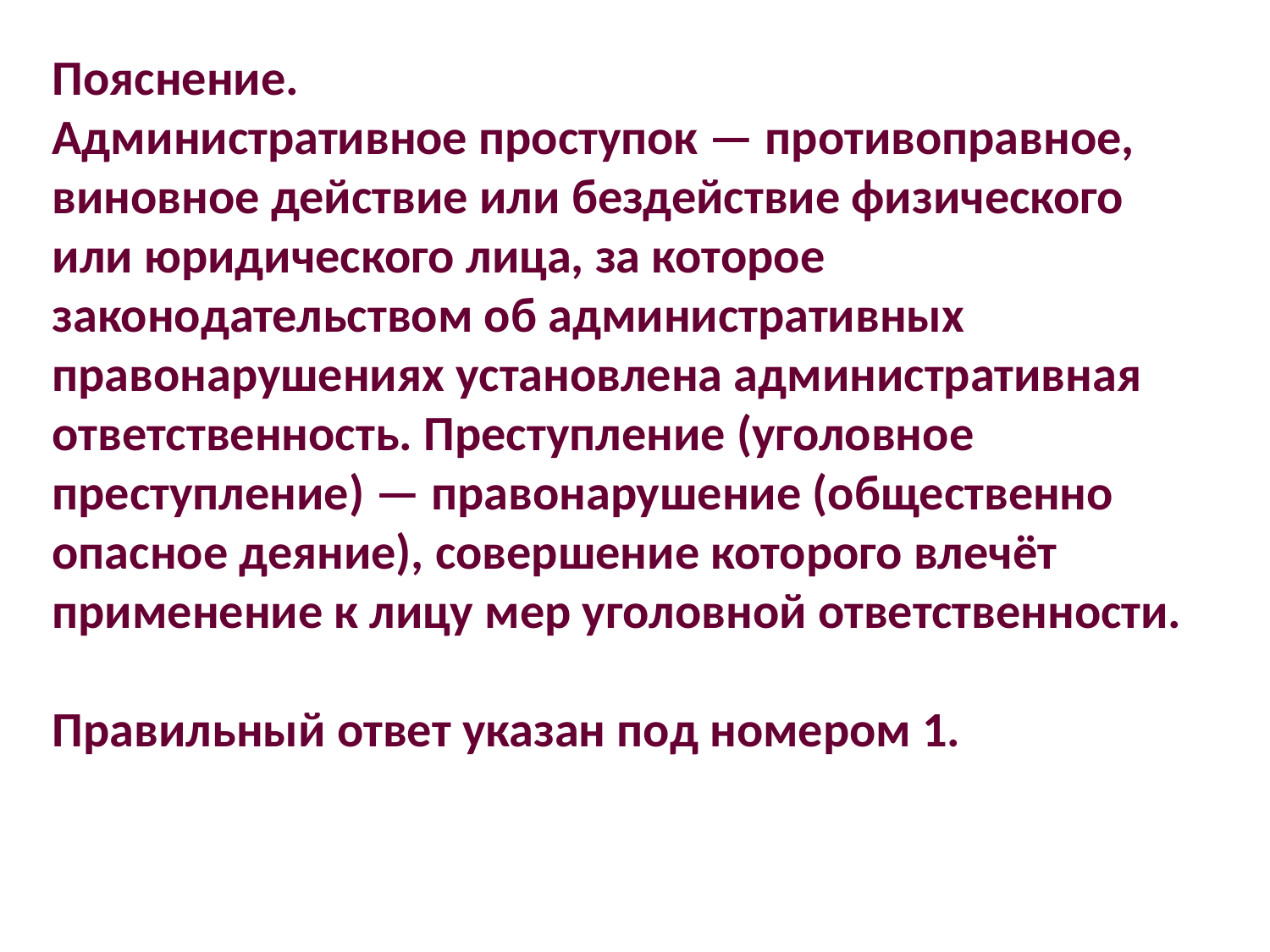

Пояснение.
Административное проступок — противоправное, виновное действие или бездействие физического или юридического лица, за которое законодательством об административных правонарушениях установлена административная ответственность. Преступление (уголовное преступление) — правонарушение (общественно опасное деяние), совершение которого влечёт применение к лицу мер уголовной ответственности.

Правильный ответ указан под номером 1.